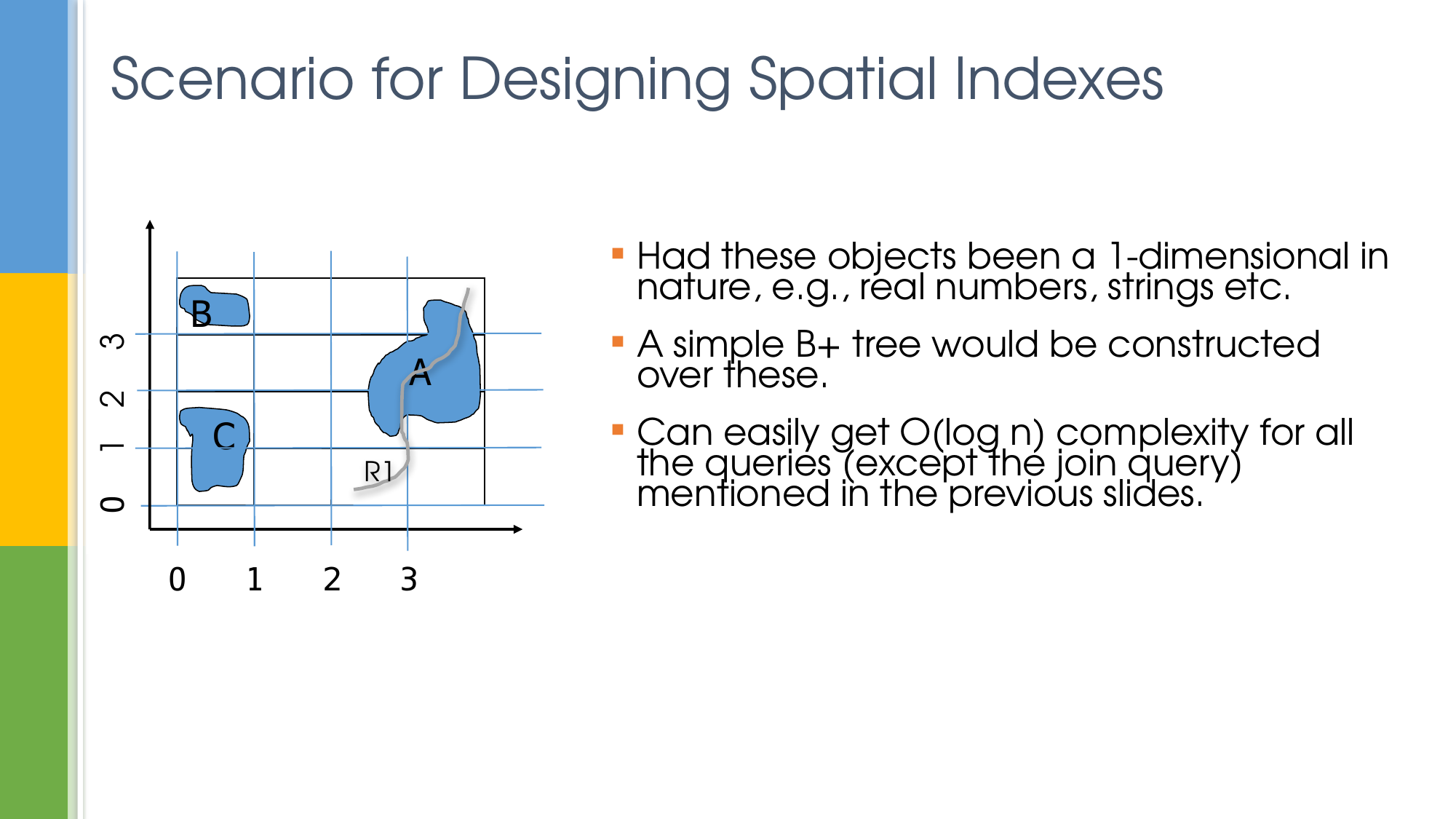

Scenario for Designing Spatial Indexes
Had these objects been a 1-dimensional in nature, e.g., real numbers, strings etc.
A simple B+ tree would be constructed over these.
Can easily get O(log n) complexity for all the queries (except the join query) mentioned in the previous slides.
|  |  |  |  |
| --- | --- | --- | --- |
|  |  |  |  |
|  |  |  |  |
|  |  |  |  |
B

R1

    A
   0    1   2    3
  C
0      1      2      3